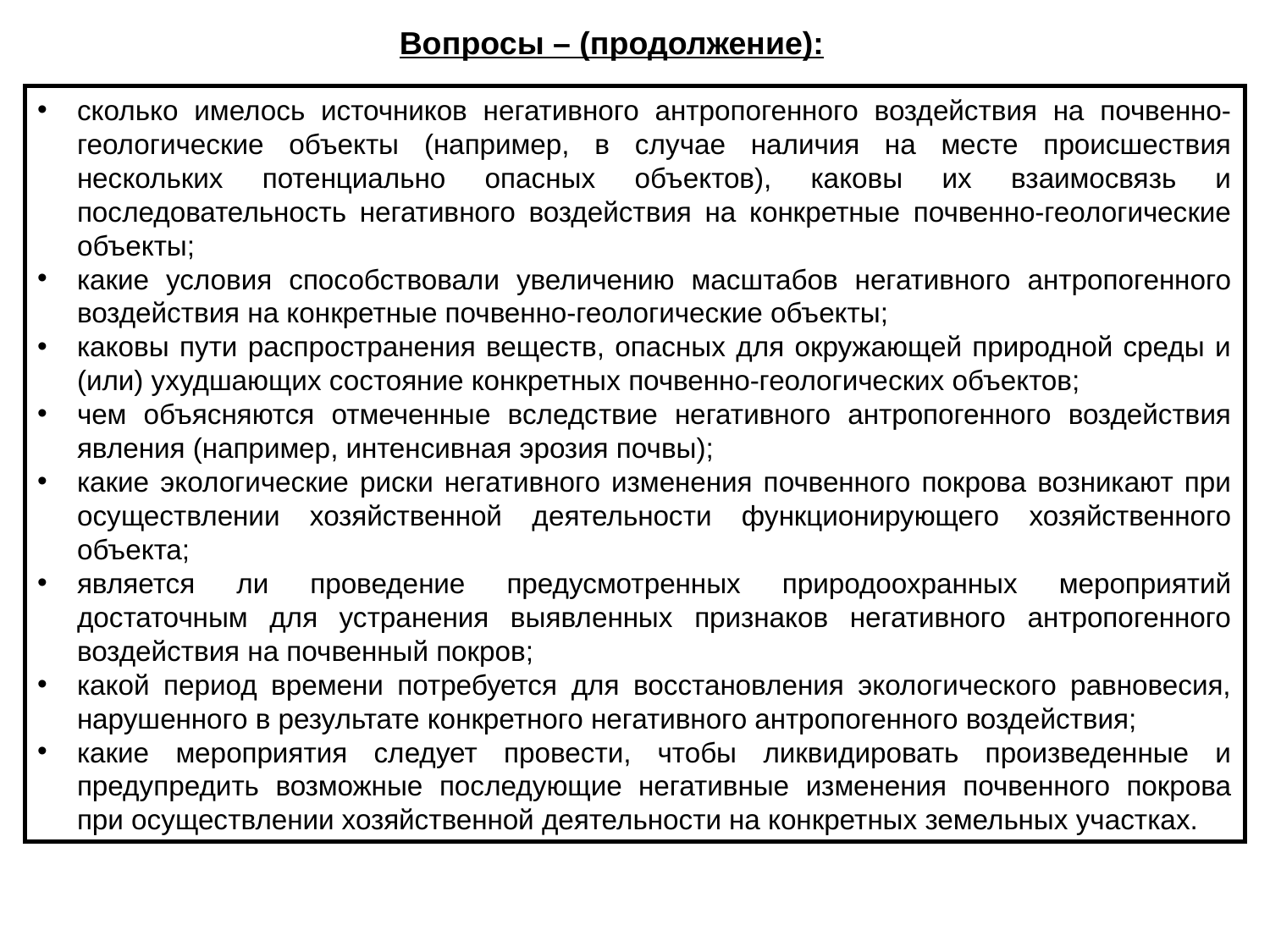

Вопросы – (продолжение):
сколько имелось источников негативного антропогенного воздействия на почвенно-геологические объекты (например, в случае наличия на месте происшествия нескольких потенциально опасных объектов), каковы их взаимосвязь и последовательность негативного воздействия на конкретные почвенно-геологические объекты;
какие условия способствовали увеличению масштабов негативного антропогенного воздействия на конкретные почвенно-геологические объекты;
каковы пути распространения веществ, опасных для окружающей природной среды и (или) ухудшающих состояние конкретных почвенно-геологических объектов;
чем объясняются отмеченные вследствие негативного антропогенного воздействия явления (например, интенсивная эрозия почвы);
какие экологические риски негативного изменения почвенного покрова возникают при осуществлении хозяйственной деятельности функционирующего хозяйственного объекта;
является ли проведение предусмотренных природоохранных мероприятий достаточным для устранения выявленных признаков негативного антропогенного воздействия на почвенный покров;
какой период времени потребуется для восстановления экологического равновесия, нарушенного в результате конкретного негативного антропогенного воздействия;
какие мероприятия следует провести, чтобы ликвидировать произведенные и предупредить возможные последующие негативные изменения почвенного покрова при осуществлении хозяйственной деятельности на конкретных земельных участках.